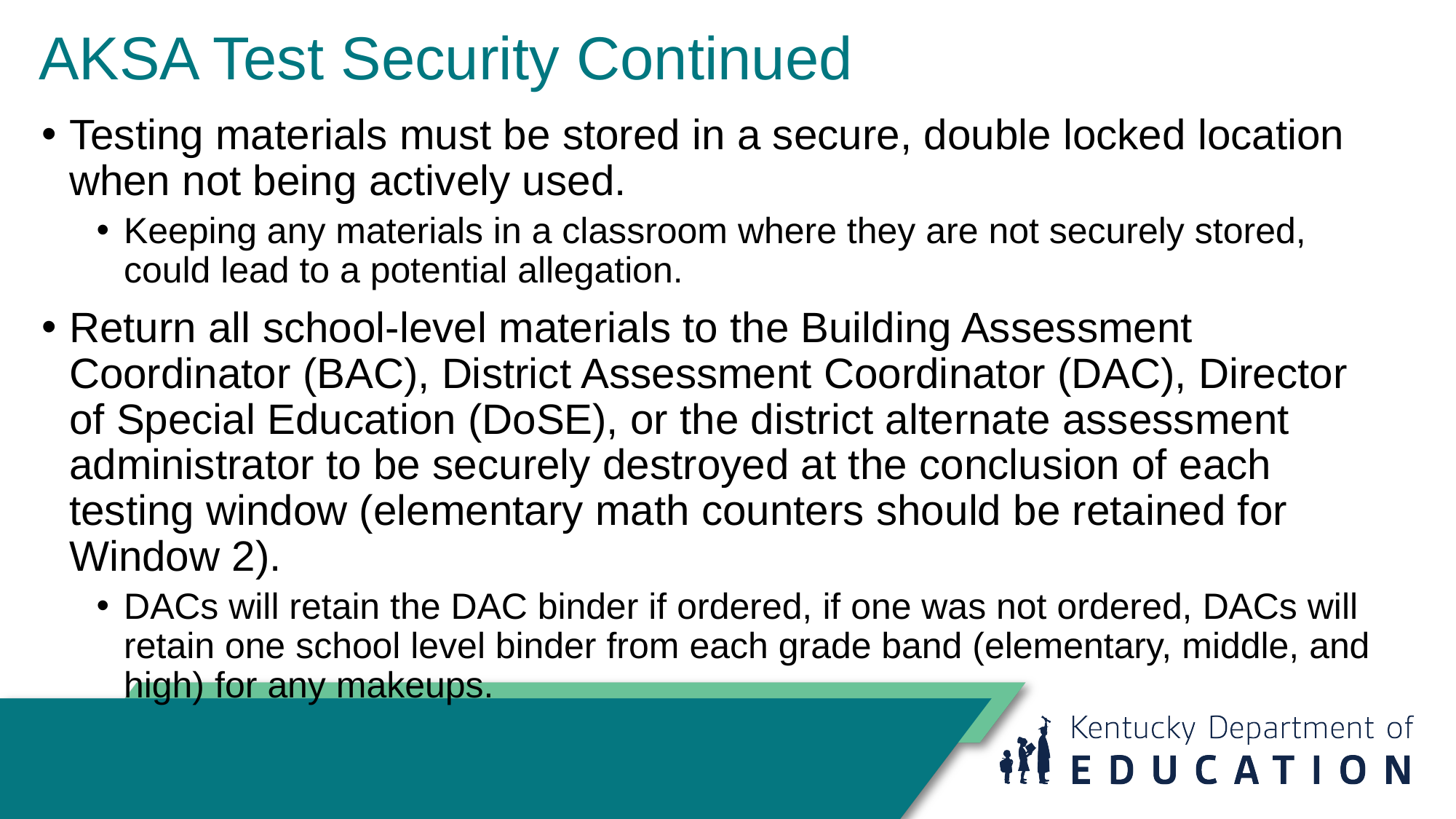

# AKSA Test Security Continued
Testing materials must be stored in a secure, double locked location when not being actively used.
Keeping any materials in a classroom where they are not securely stored, could lead to a potential allegation.
Return all school-level materials to the Building Assessment Coordinator (BAC), District Assessment Coordinator (DAC), Director of Special Education (DoSE), or the district alternate assessment administrator to be securely destroyed at the conclusion of each testing window (elementary math counters should be retained for Window 2).
DACs will retain the DAC binder if ordered, if one was not ordered, DACs will retain one school level binder from each grade band (elementary, middle, and high) for any makeups.